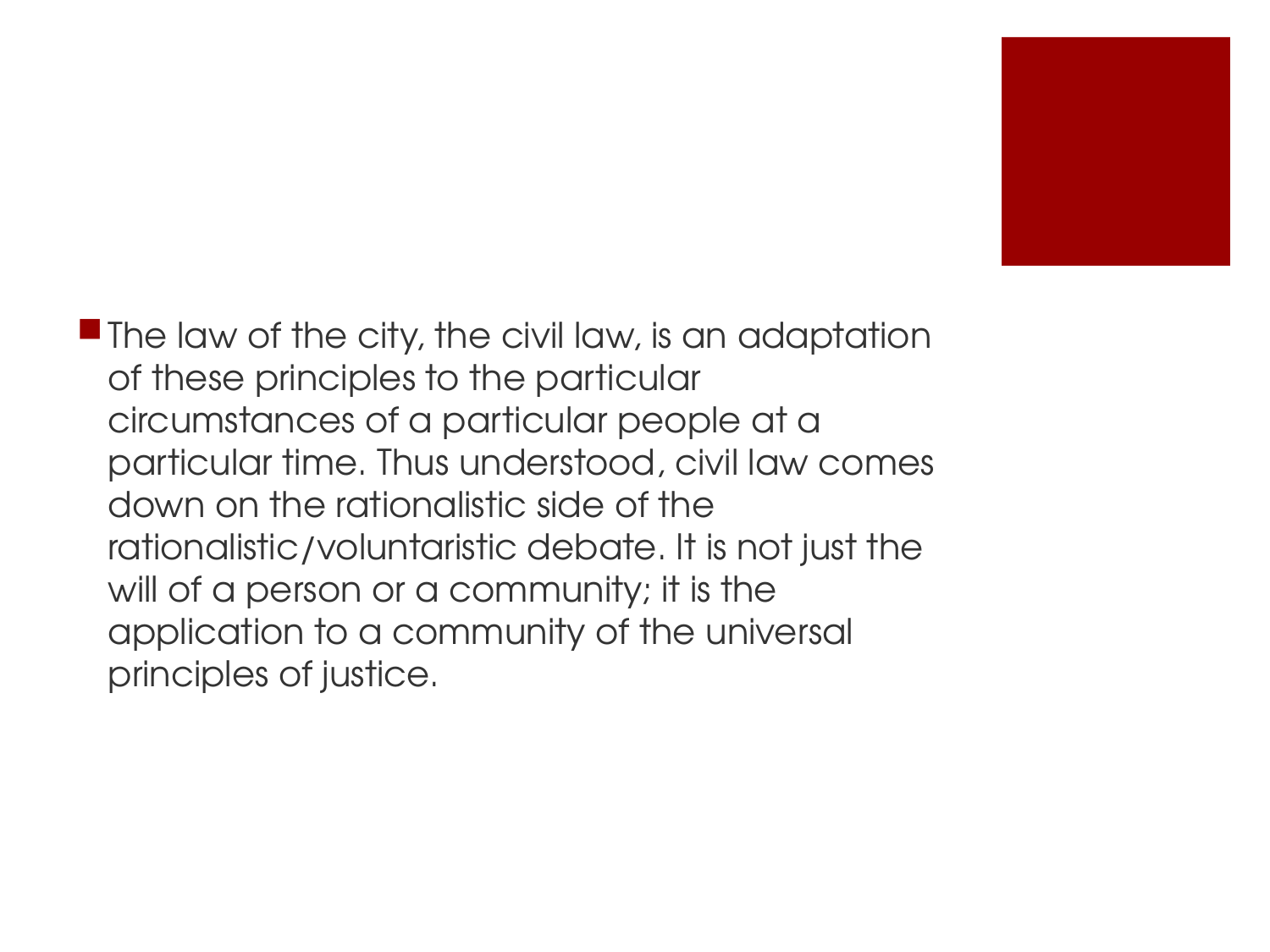

#
The law of the city, the civil law, is an adaptation of these principles to the particular circumstances of a particular people at a particular time. Thus understood, civil law comes down on the rationalistic side of the rationalistic/voluntaristic debate. It is not just the will of a person or a community; it is the application to a community of the universal principles of justice.